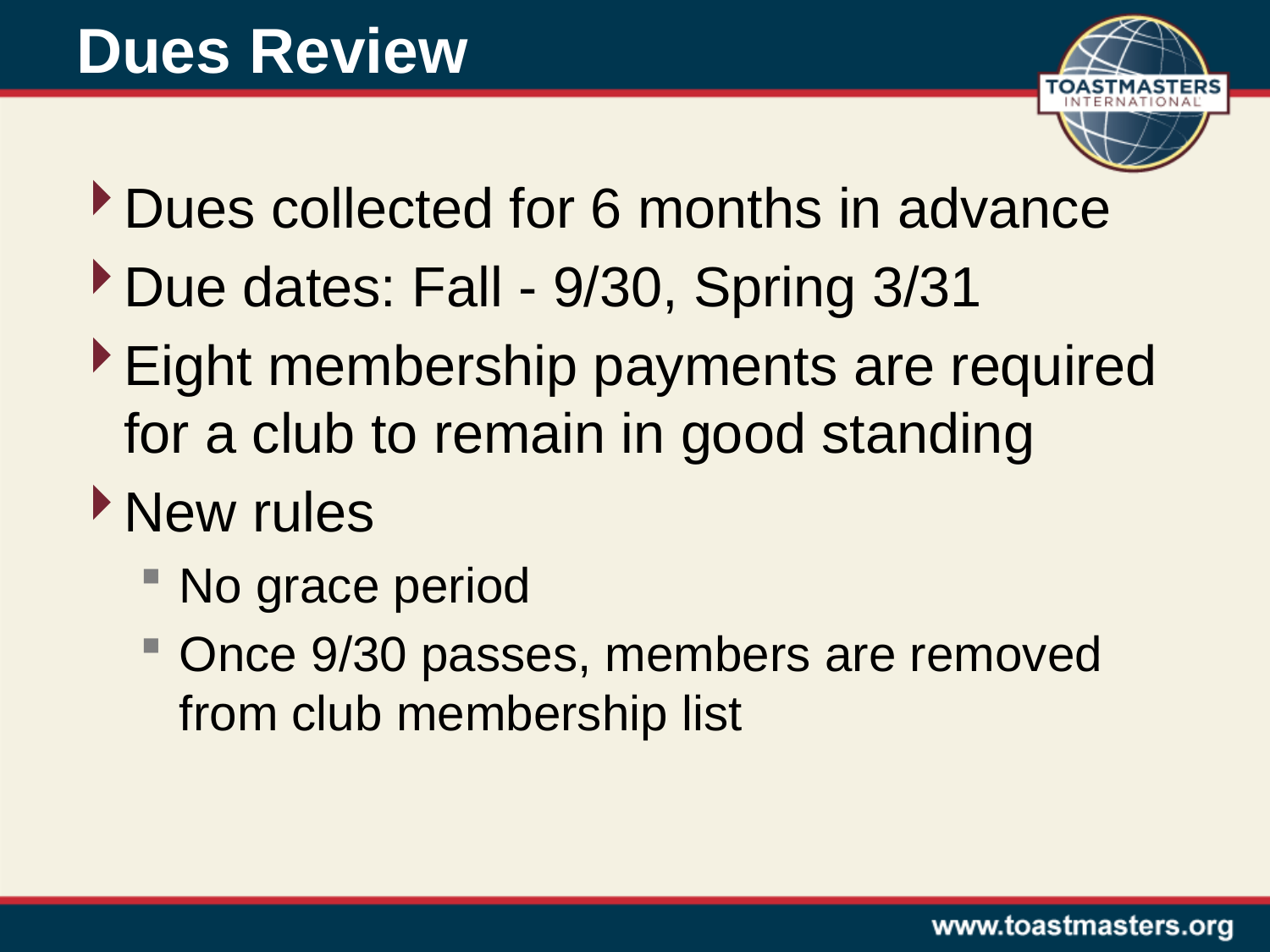

# Dues Review
Dues collected for 6 months in advance
Due dates: Fall - 9/30, Spring 3/31
Eight membership payments are required for a club to remain in good standing
New rules
No grace period
Once 9/30 passes, members are removed from club membership list